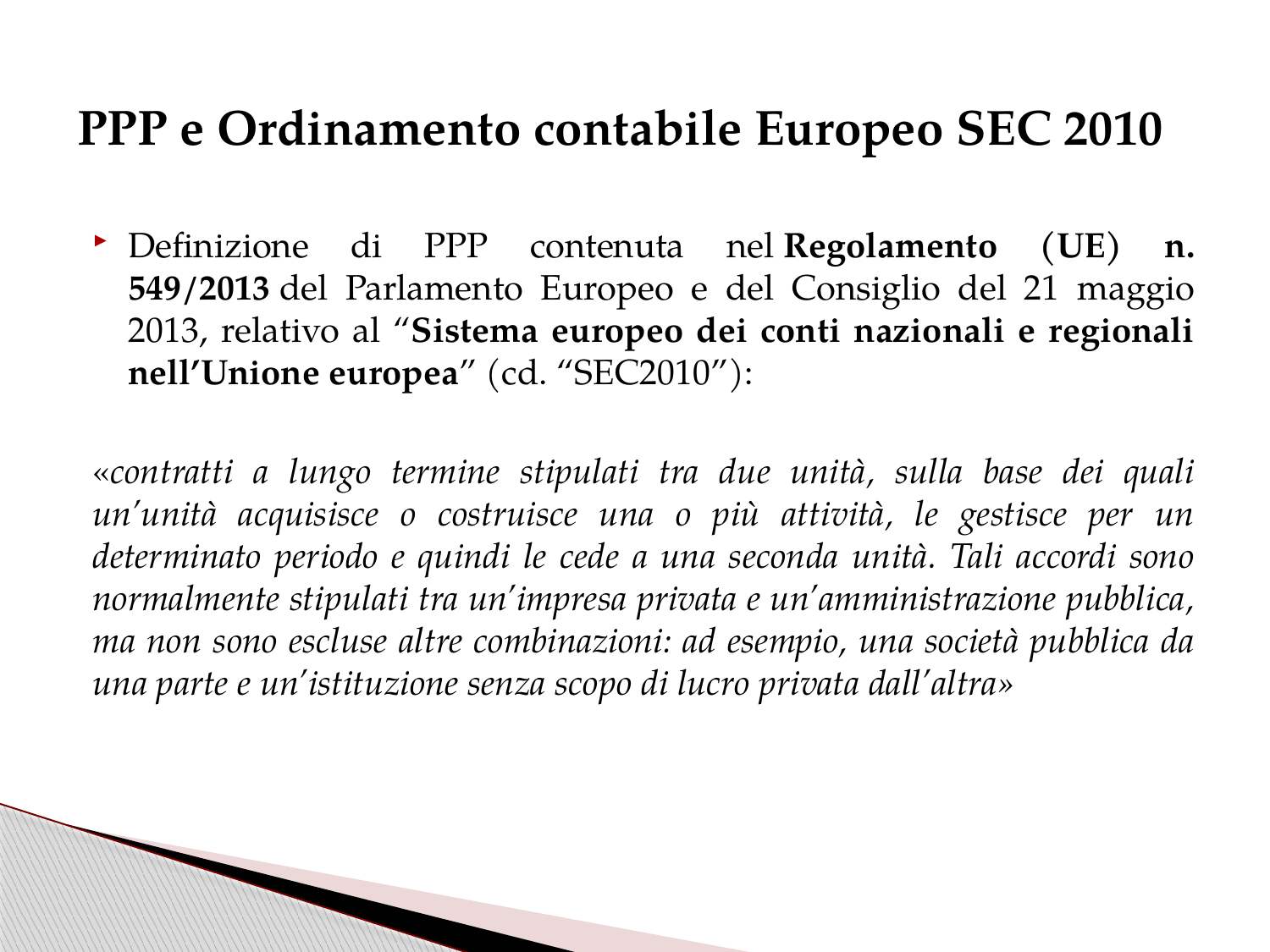

# PPP e Ordinamento contabile Europeo SEC 2010
Definizione di PPP contenuta nel Regolamento (UE) n. 549/2013 del Parlamento Europeo e del Consiglio del 21 maggio 2013, relativo al “Sistema europeo dei conti nazionali e regionali nell’Unione europea” (cd. “SEC2010”):

«contratti a lungo termine stipulati tra due unità, sulla base dei quali un’unità acquisisce o costruisce una o più attività, le gestisce per un determinato periodo e quindi le cede a una seconda unità. Tali accordi sono normalmente stipulati tra un’impresa privata e un’amministrazione pubblica, ma non sono escluse altre combinazioni: ad esempio, una società pubblica da una parte e un’istituzione senza scopo di lucro privata dall’altra»